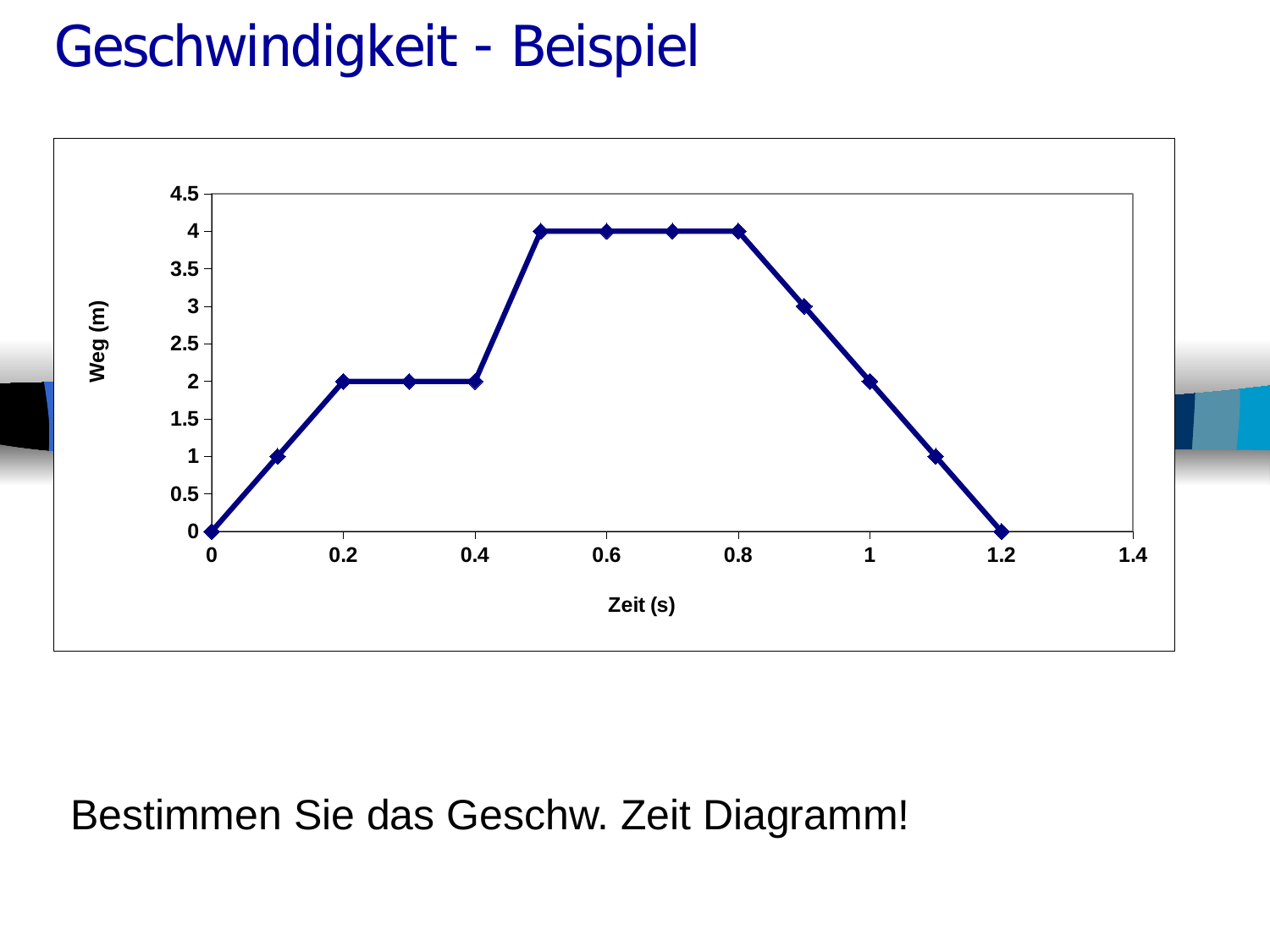

Geschwindigkeit - Beispiel

### Chart

| Category | s [m] |
|---|---|
Bestimmen Sie das Geschw. Zeit Diagramm!